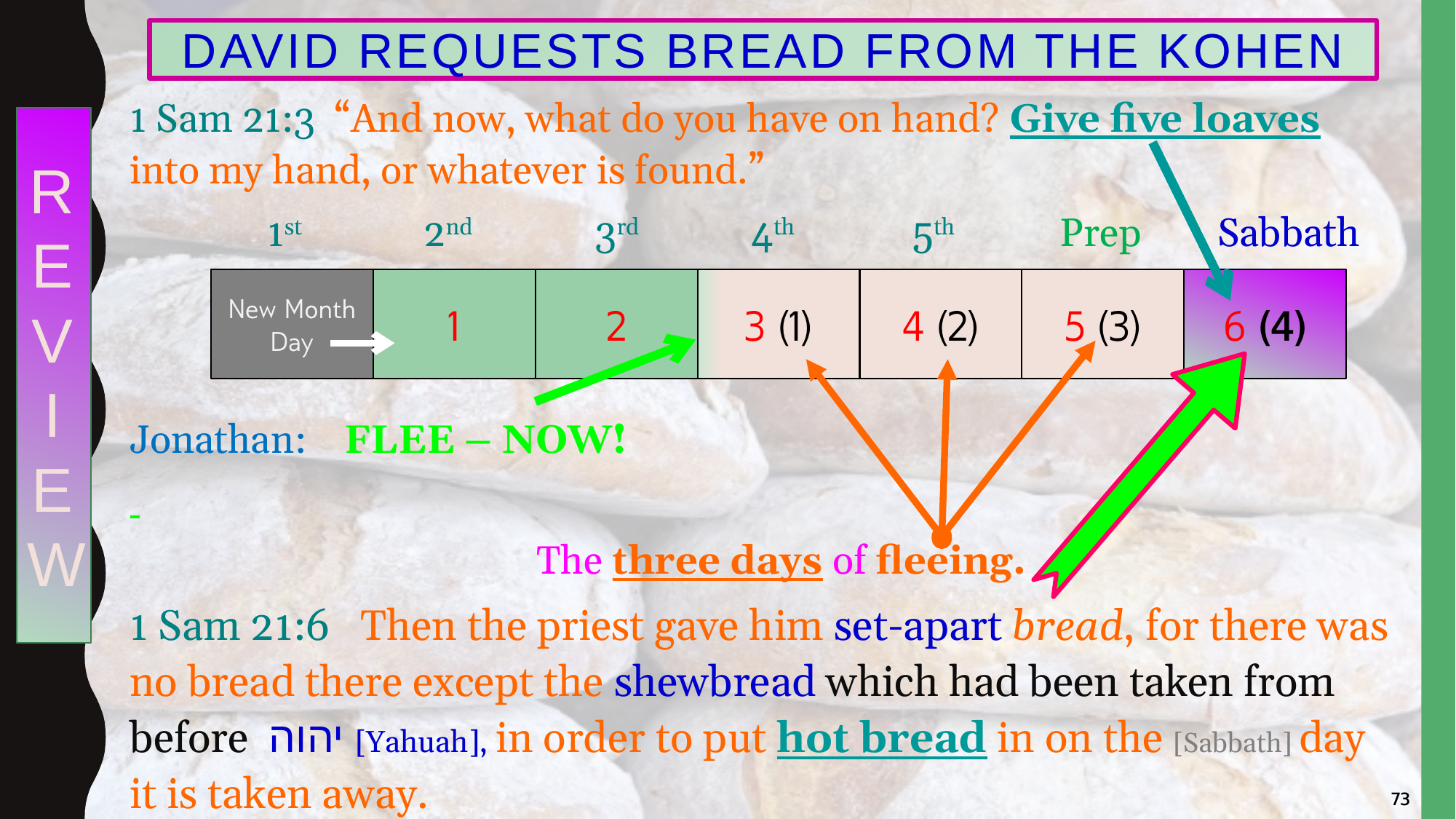

# David requests bread from the kohen
1 Sam 21:3  “And now, what do you have on hand? Give five loaves into my hand, or whatever is found.”
	   1st 	        2nd 	   3rd 	        4th 	  5th 	      Prep        Sabbath

Jonathan:    FLEE – NOW!

                                           The three days of fleeing.
1 Sam 21:6   Then the priest gave him set-apart bread, for there was no bread there except the shewbread which had been taken from before  יהוה [Yahuah], in order to put hot bread in on the [Sabbath] day it is taken away.

Review
New Month Day
1
2
3 (1)
4 (2)
5 (3)
6 (4)

73